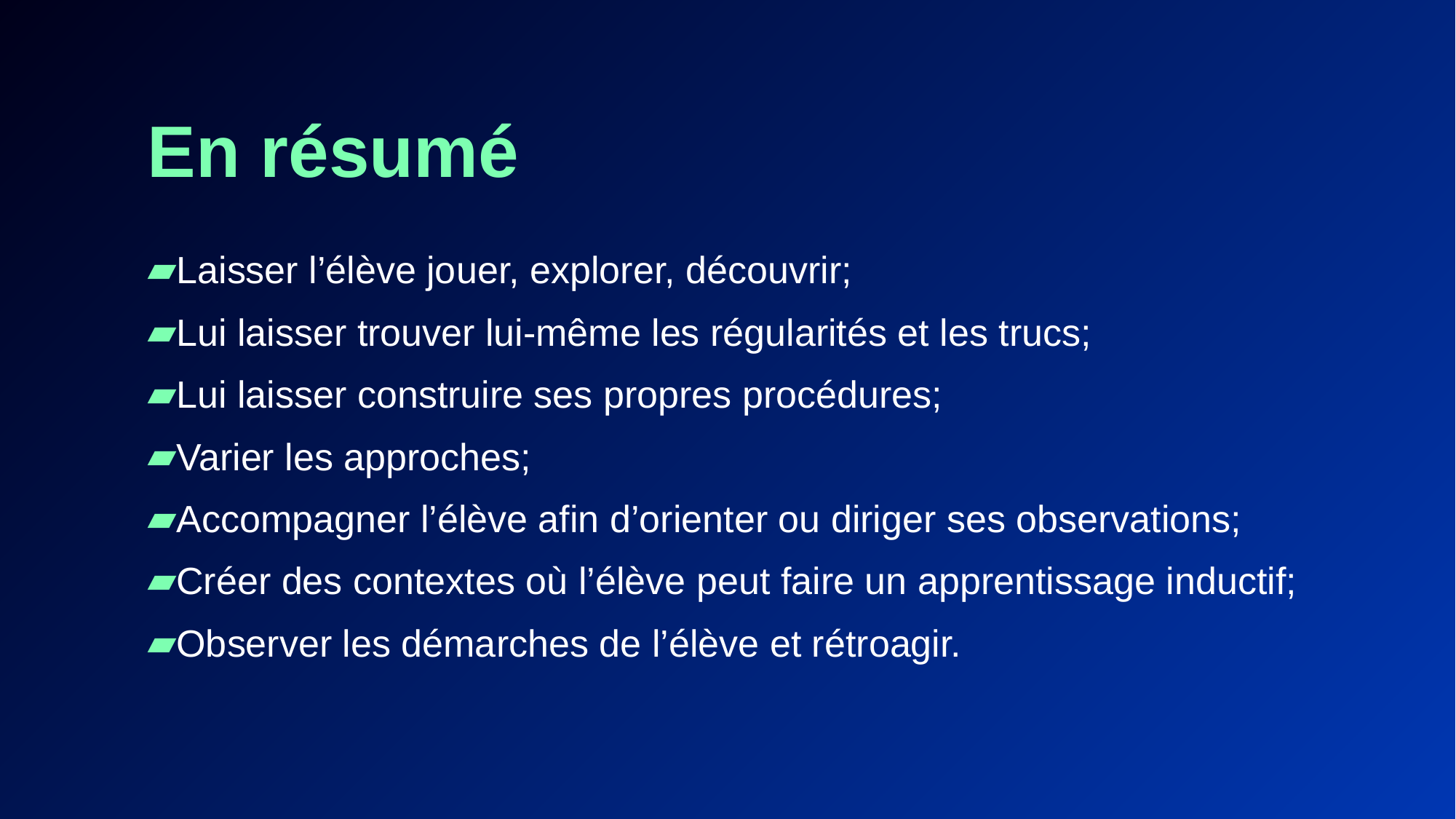

# En résumé
Laisser l’élève jouer, explorer, découvrir;
Lui laisser trouver lui-même les régularités et les trucs;
Lui laisser construire ses propres procédures;
Varier les approches;
Accompagner l’élève afin d’orienter ou diriger ses observations;
Créer des contextes où l’élève peut faire un apprentissage inductif;
Observer les démarches de l’élève et rétroagir.